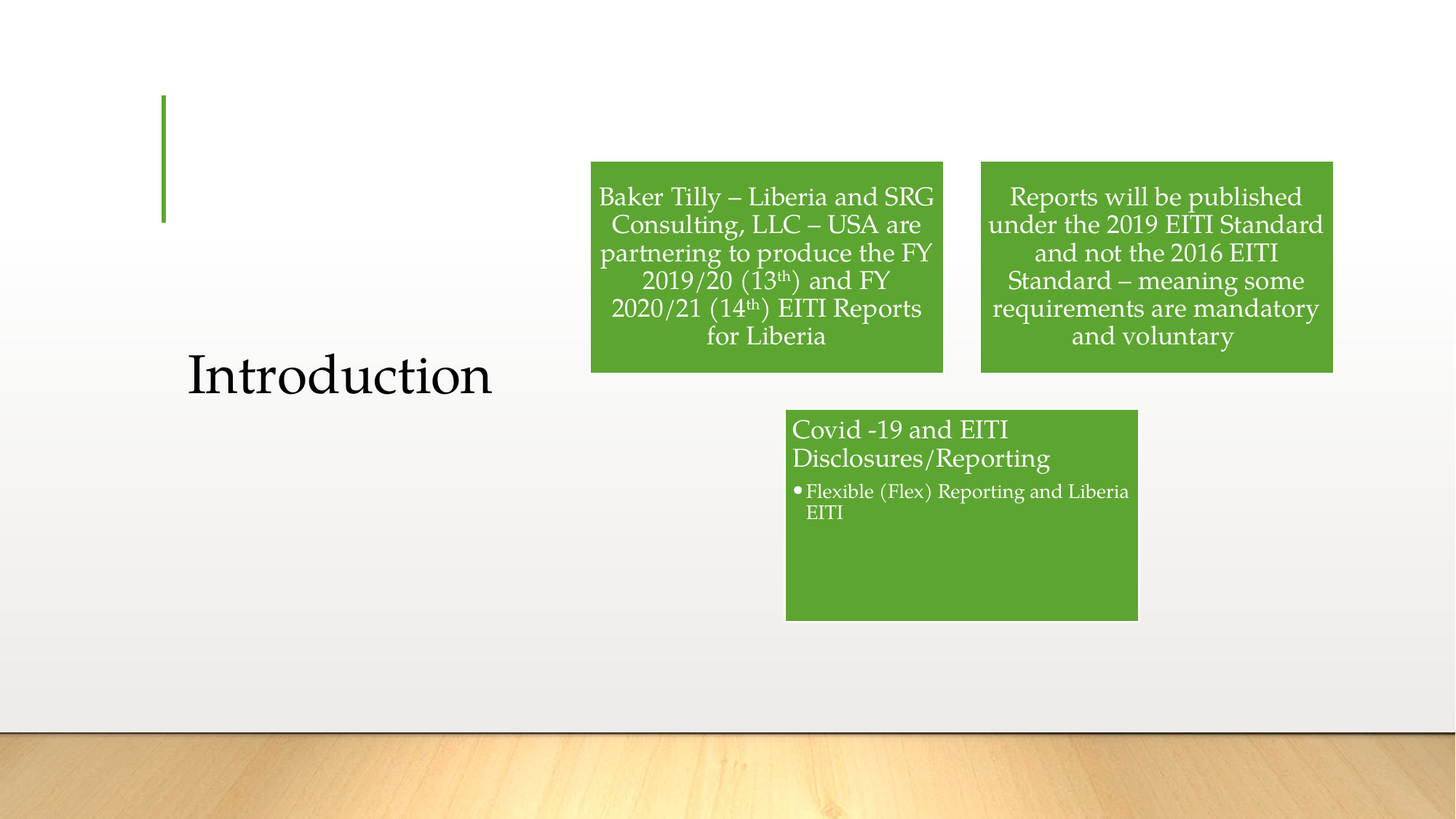

# Introduction

Baker Tilly – Liberia and SRG Consulting, LLC – USA are partnering to produce the FY 2019/20 (13th) and FY 2020/21 (14th) EITI Reports for Liberia

Reports will be published under the 2019 EITI Standard and not the 2016 EITI Standard – meaning some requirements are mandatory and voluntary

Covid -19 and EITI Disclosures/Reporting
Flexible (Flex) Reporting and Liberia EITI